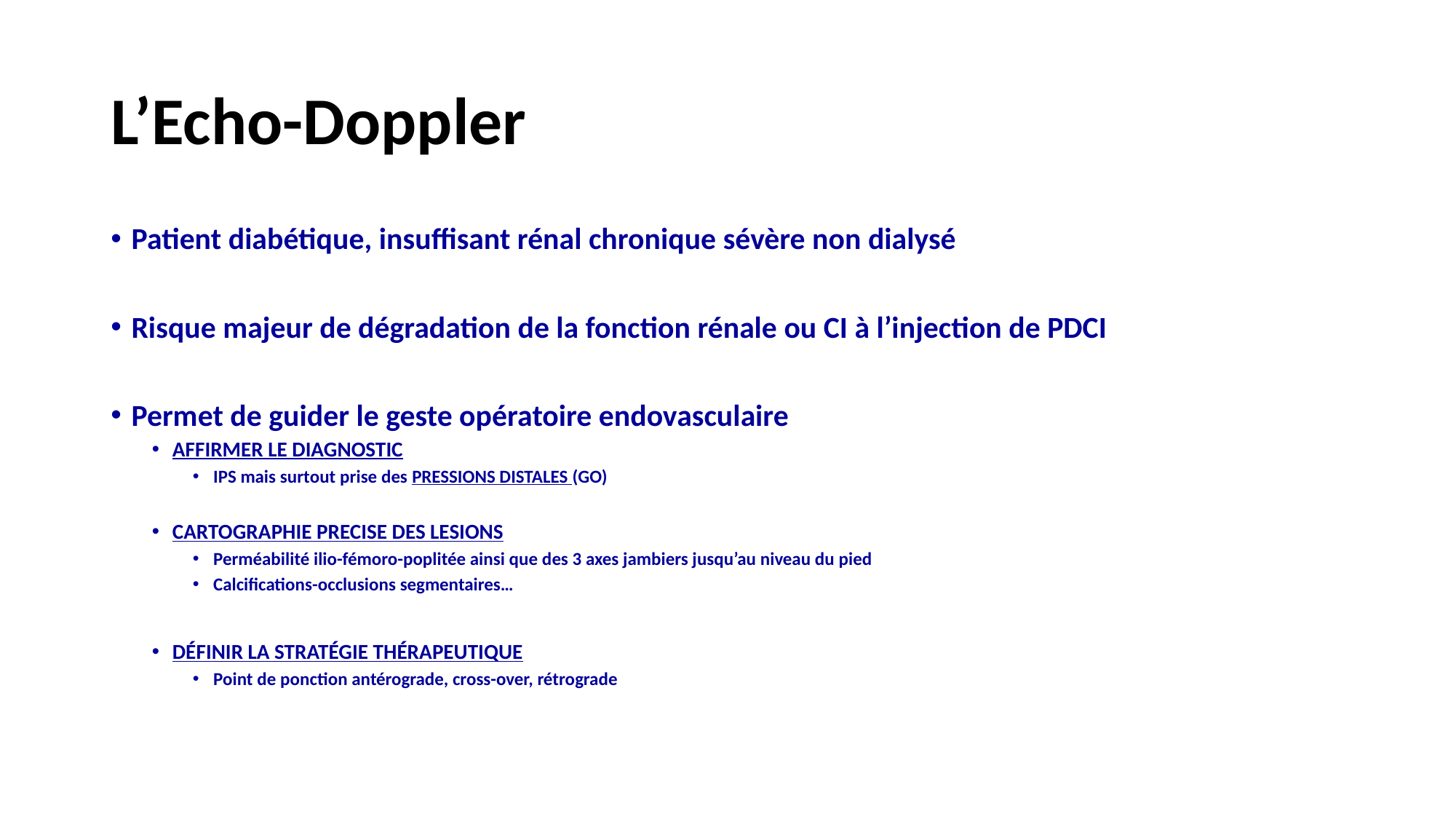

# L’Echo-Doppler
Patient diabétique, insuffisant rénal chronique sévère non dialysé

Risque majeur de dégradation de la fonction rénale ou CI à l’injection de PDCI

Permet de guider le geste opératoire endovasculaire
AFFIRMER LE DIAGNOSTIC
IPS mais surtout prise des PRESSIONS DISTALES (GO)

CARTOGRAPHIE PRECISE DES LESIONS
Perméabilité ilio-fémoro-poplitée ainsi que des 3 axes jambiers jusqu’au niveau du pied
Calcifications-occlusions segmentaires…

DÉFINIR LA STRATÉGIE THÉRAPEUTIQUE
Point de ponction antérograde, cross-over, rétrograde